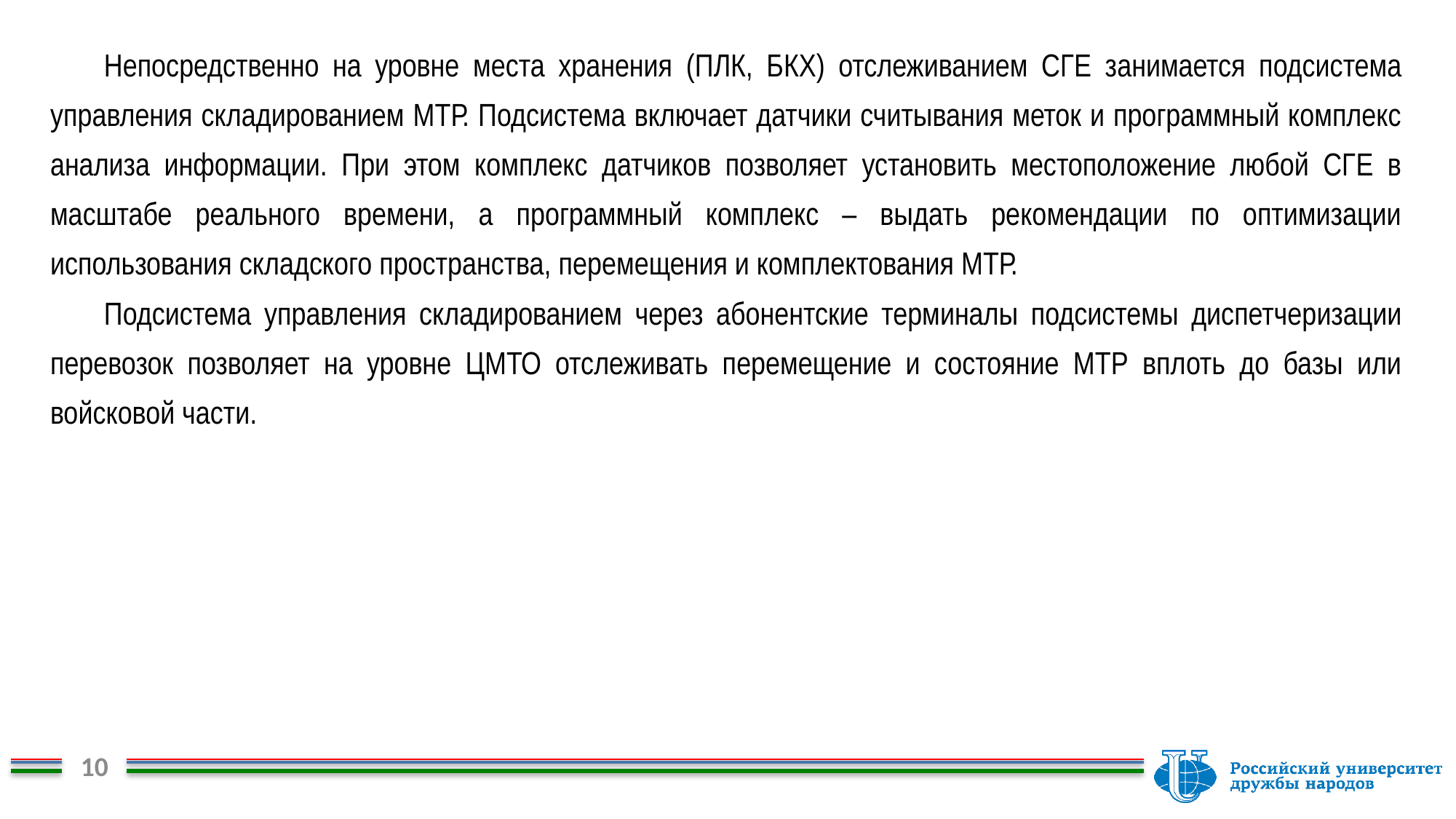

Непосредственно на уровне места хранения (ПЛК, БКХ) отслеживанием СГЕ занимается подсистема управления складированием МТР. Подсистема включает датчики считывания меток и программный комплекс анализа информации. При этом комплекс датчиков позволяет установить местоположение любой СГЕ в масштабе реального времени, а программный комплекс – выдать рекомендации по оптимизации использования складского пространства, перемещения и комплектования МТР.
Подсистема управления складированием через абонентские терминалы подсистемы диспетчеризации перевозок позволяет на уровне ЦМТО отслеживать перемещение и состояние МТР вплоть до базы или войсковой части.